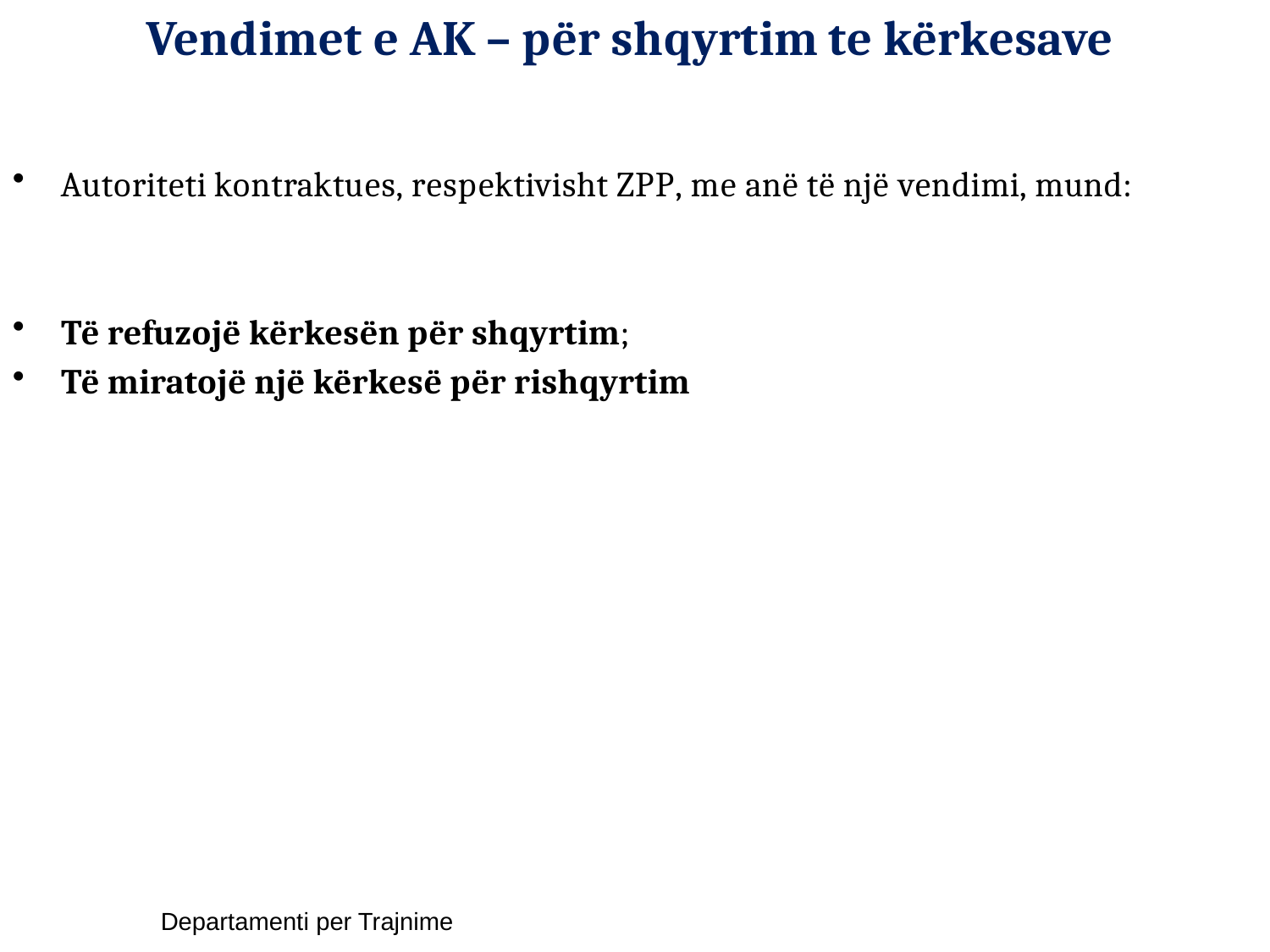

# Vendimet e AK – për shqyrtim te kërkesave

Autoriteti kontraktues, respektivisht ZPP, me anë të një vendimi, mund:

Të refuzojë kërkesën për shqyrtim;
Të miratojë një kërkesë për rishqyrtim
18
Departamenti per Trajnime